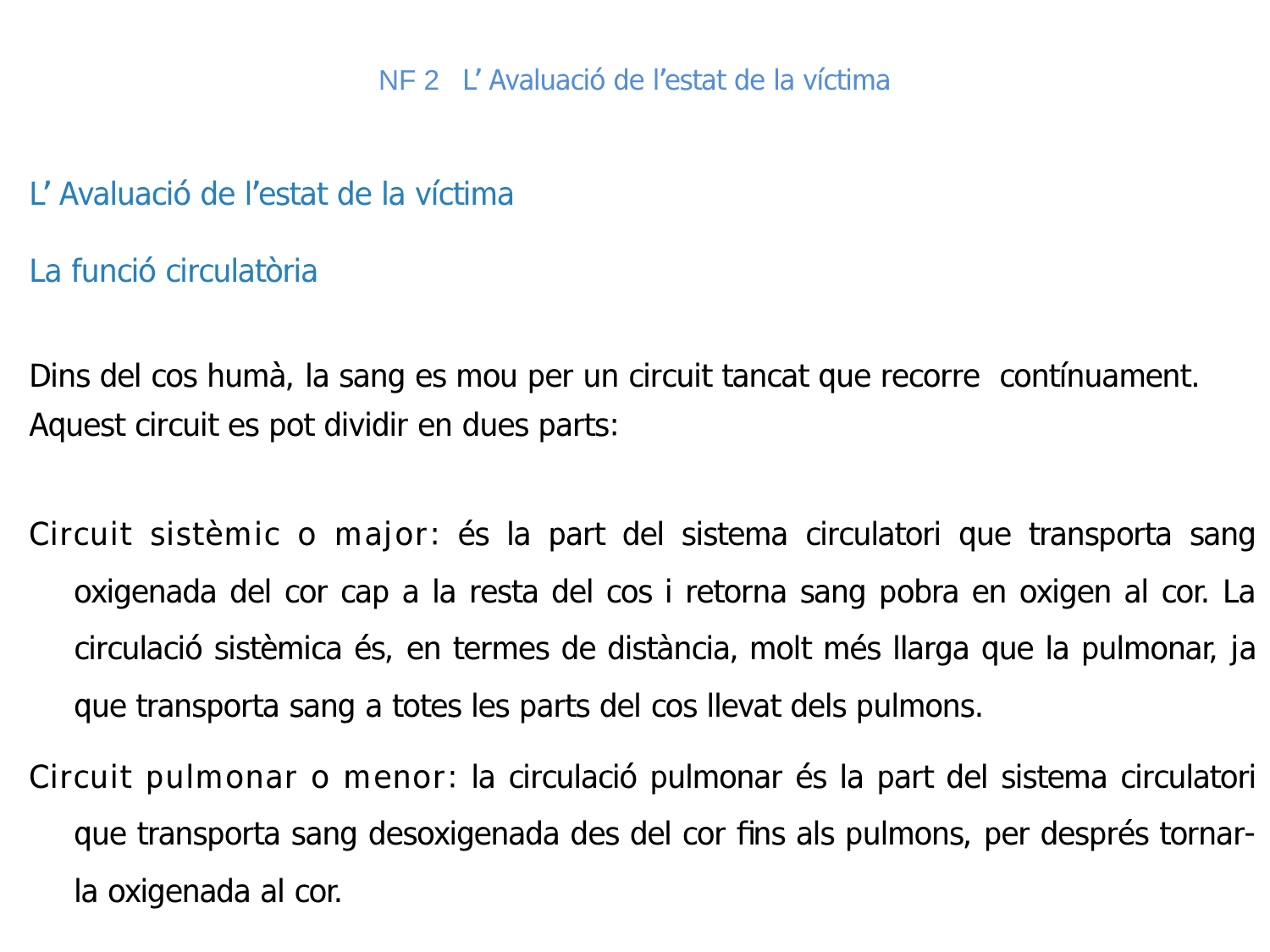

# NF 2   L’ Avaluació de l’estat de la víctima

L’ Avaluació de l’estat de la víctima

La funció circulatòria

Dins del cos humà, la sang es mou per un circuit tancat que recorre  contínuament.
Aquest circuit es pot dividir en dues parts:

Circuit sistèmic o major: és la part del sistema circulatori que transporta sang oxigenada del cor cap a la resta del cos i retorna sang pobra en oxigen al cor. La circulació sistèmica és, en termes de distància, molt més llarga que la pulmonar, ja que transporta sang a totes les parts del cos llevat dels pulmons.
Circuit pulmonar o menor: la circulació pulmonar és la part del sistema circulatori que transporta sang desoxigenada des del cor fins als pulmons, per després tornar-la oxigenada al cor.